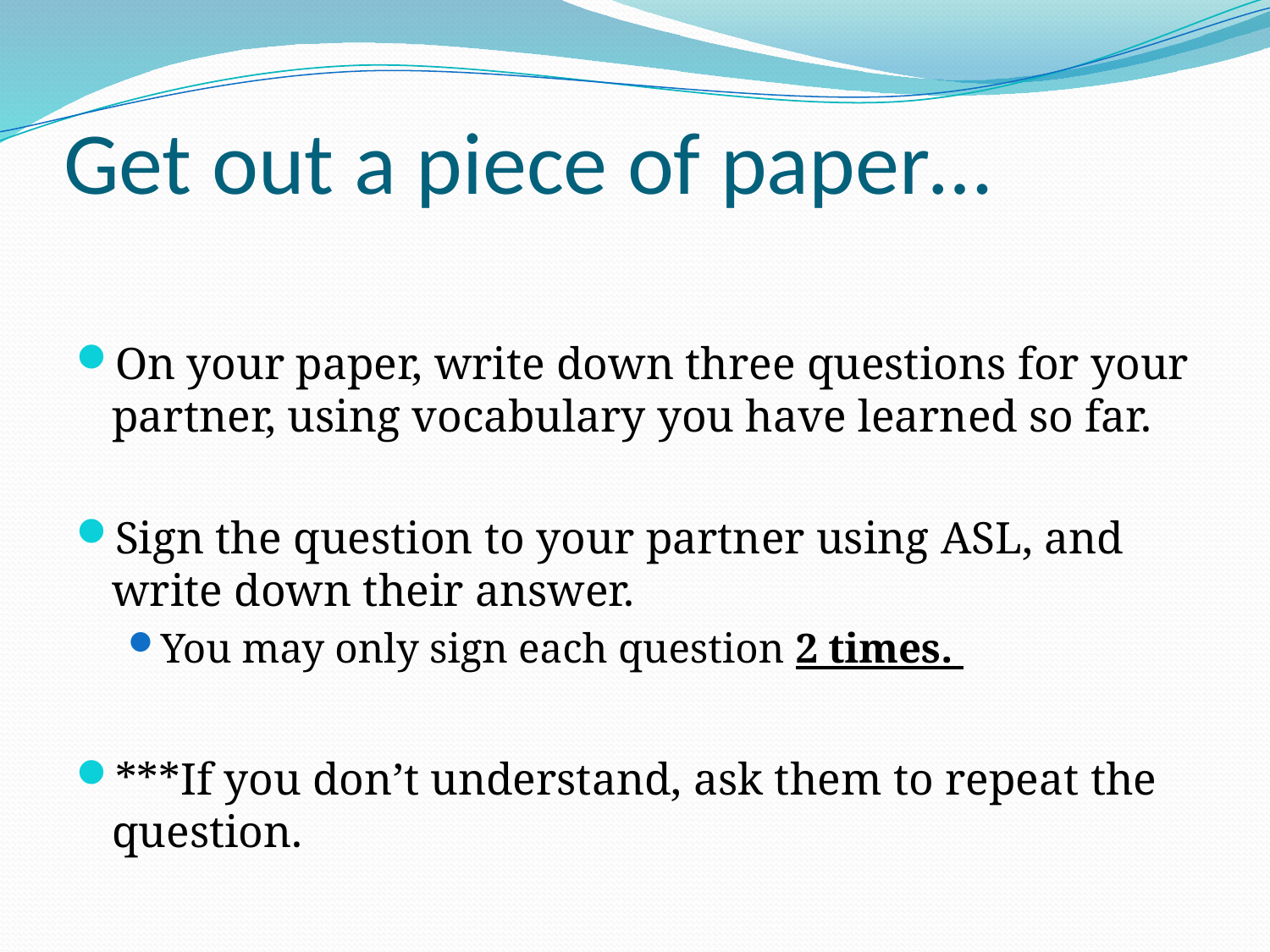

# Get out a piece of paper…

On your paper, write down three questions for your partner, using vocabulary you have learned so far.

Sign the question to your partner using ASL, and write down their answer.
You may only sign each question 2 times.

***If you don’t understand, ask them to repeat the question.